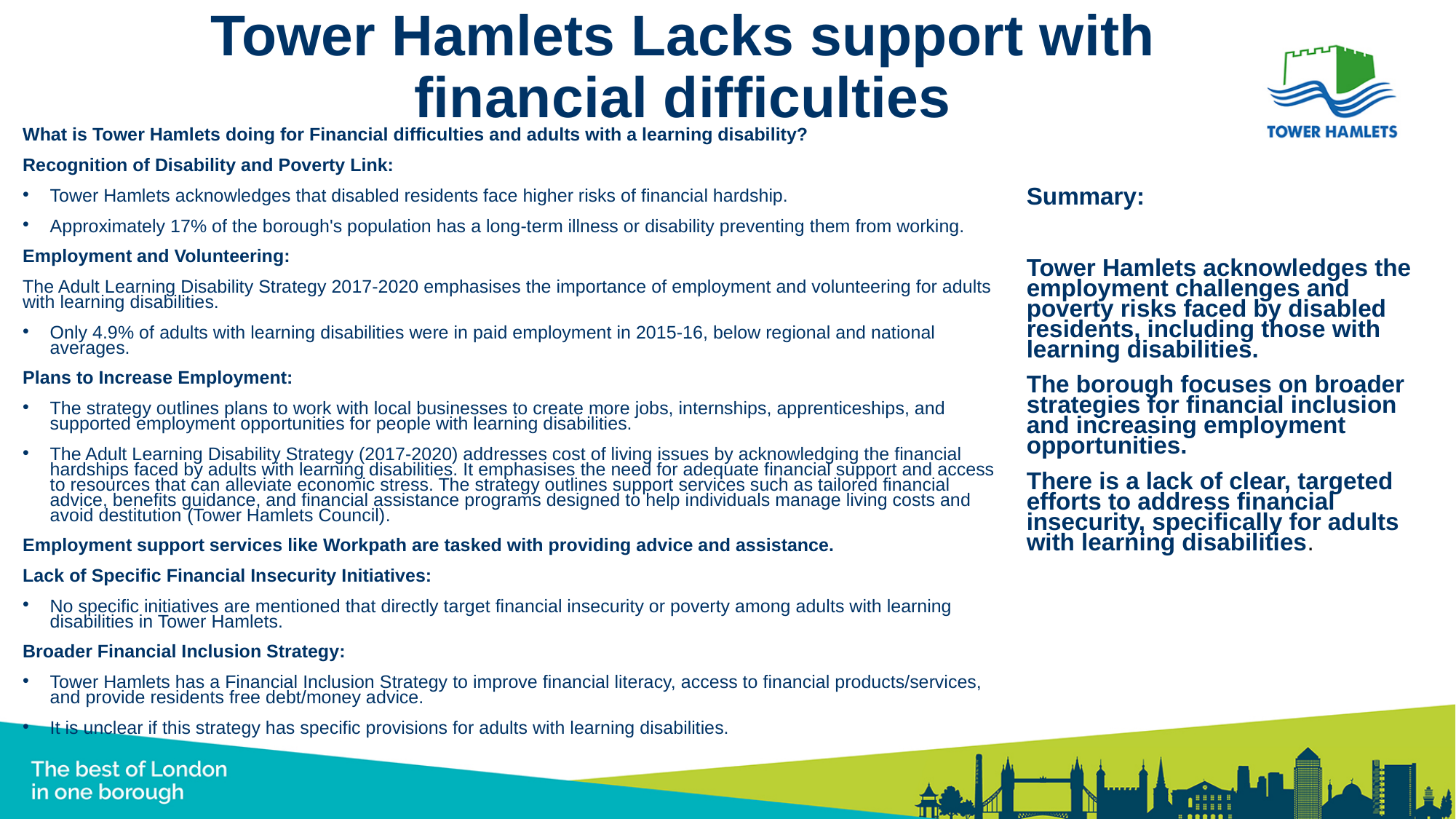

# Tower Hamlets Lacks support with financial difficulties
What is Tower Hamlets doing for Financial difficulties and adults with a learning disability?
Recognition of Disability and Poverty Link:
Tower Hamlets acknowledges that disabled residents face higher risks of financial hardship.
Approximately 17% of the borough's population has a long-term illness or disability preventing them from working.
Employment and Volunteering:
The Adult Learning Disability Strategy 2017-2020 emphasises the importance of employment and volunteering for adults with learning disabilities.
Only 4.9% of adults with learning disabilities were in paid employment in 2015-16, below regional and national averages.
Plans to Increase Employment:
The strategy outlines plans to work with local businesses to create more jobs, internships, apprenticeships, and supported employment opportunities for people with learning disabilities.
The Adult Learning Disability Strategy (2017-2020) addresses cost of living issues by acknowledging the financial hardships faced by adults with learning disabilities. It emphasises the need for adequate financial support and access to resources that can alleviate economic stress. The strategy outlines support services such as tailored financial advice, benefits guidance, and financial assistance programs designed to help individuals manage living costs and avoid destitution​ (Tower Hamlets Council)​.
Employment support services like Workpath are tasked with providing advice and assistance.
Lack of Specific Financial Insecurity Initiatives:
No specific initiatives are mentioned that directly target financial insecurity or poverty among adults with learning disabilities in Tower Hamlets.
Broader Financial Inclusion Strategy:
Tower Hamlets has a Financial Inclusion Strategy to improve financial literacy, access to financial products/services, and provide residents free debt/money advice.
It is unclear if this strategy has specific provisions for adults with learning disabilities.

Summary:

Tower Hamlets acknowledges the employment challenges and poverty risks faced by disabled residents, including those with learning disabilities.
The borough focuses on broader strategies for financial inclusion and increasing employment opportunities.
There is a lack of clear, targeted efforts to address financial insecurity, specifically for adults with learning disabilities.